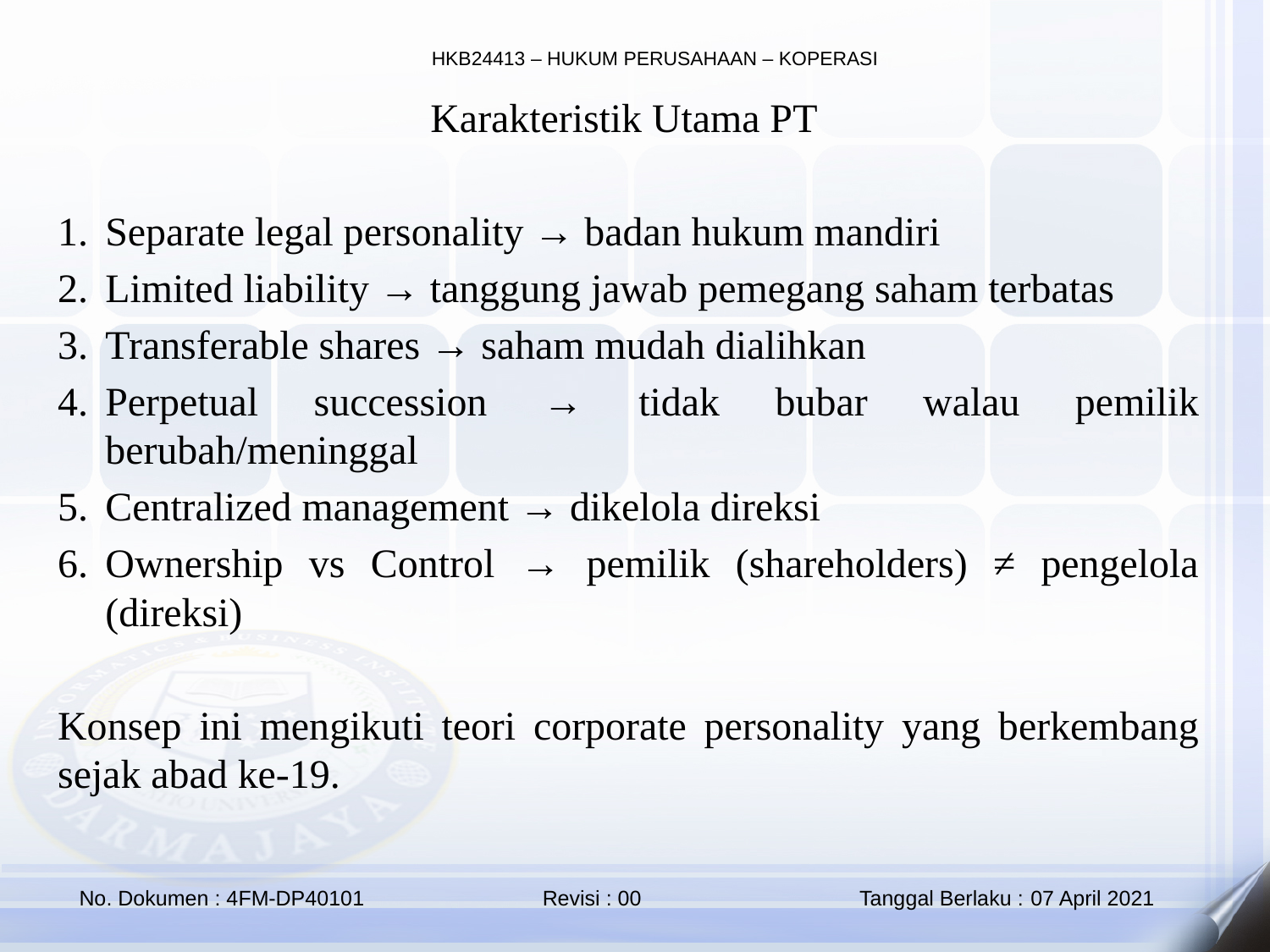

Karakteristik Utama PT

Separate legal personality → badan hukum mandiri
Limited liability → tanggung jawab pemegang saham terbatas
Transferable shares → saham mudah dialihkan
Perpetual succession → tidak bubar walau pemilik berubah/meninggal
Centralized management → dikelola direksi
Ownership vs Control → pemilik (shareholders) ≠ pengelola (direksi)

Konsep ini mengikuti teori corporate personality yang berkembang sejak abad ke-19.